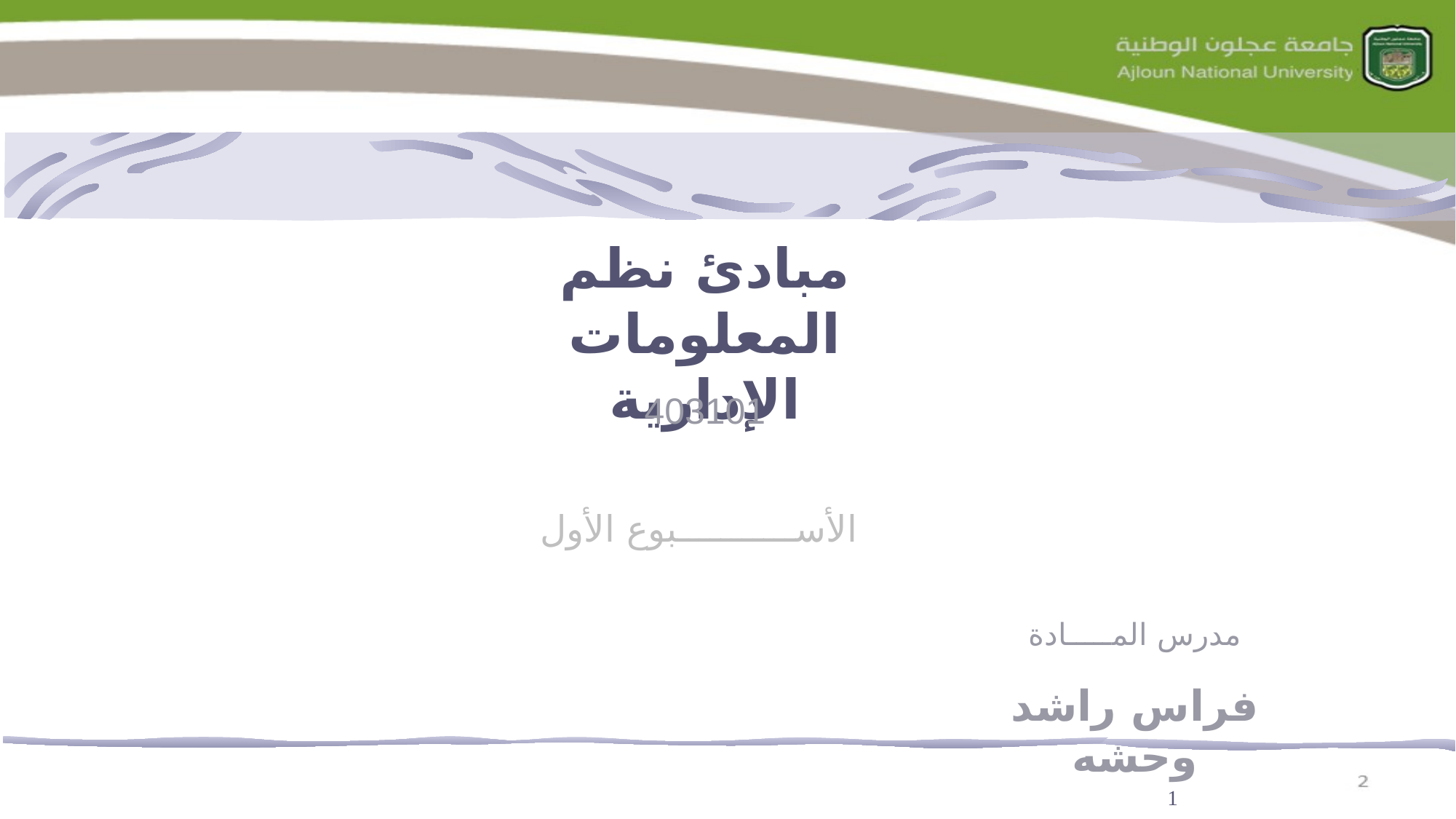

مبادئ نظم المعلومات الإدارية
403101
الأســـــــــــبوع الأول
مدرس المـــــادة
فراس راشد وحشه
1